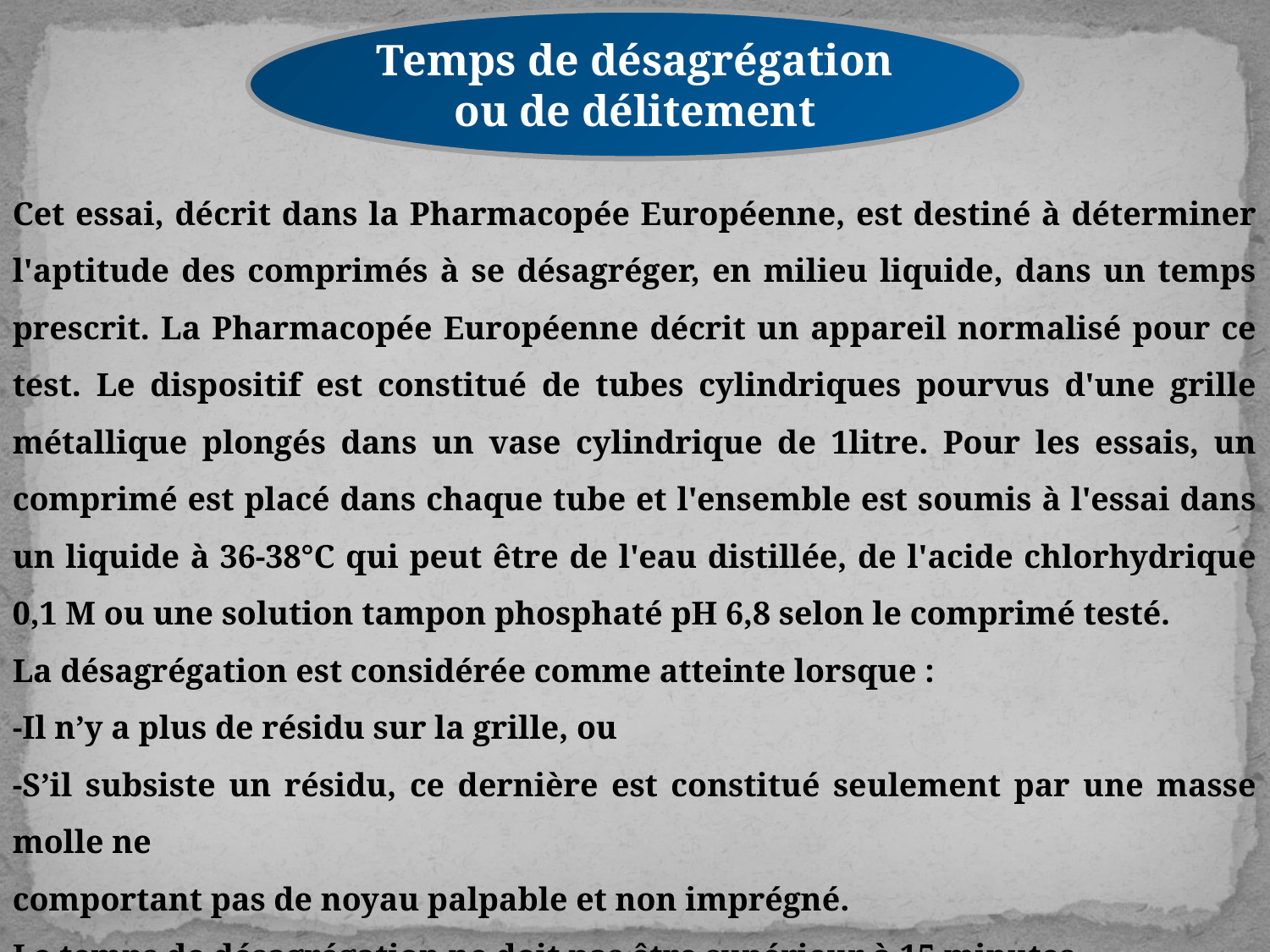

Temps de désagrégation ou de délitement
Cet essai, décrit dans la Pharmacopée Européenne, est destiné à déterminer l'aptitude des comprimés à se désagréger, en milieu liquide, dans un temps prescrit. La Pharmacopée Européenne décrit un appareil normalisé pour ce test. Le dispositif est constitué de tubes cylindriques pourvus d'une grille métallique plongés dans un vase cylindrique de 1litre. Pour les essais, un comprimé est placé dans chaque tube et l'ensemble est soumis à l'essai dans un liquide à 36-38°C qui peut être de l'eau distillée, de l'acide chlorhydrique 0,1 M ou une solution tampon phosphaté pH 6,8 selon le comprimé testé.
La désagrégation est considérée comme atteinte lorsque :
-Il n’y a plus de résidu sur la grille, ou
-S’il subsiste un résidu, ce dernière est constitué seulement par une masse molle ne
comportant pas de noyau palpable et non imprégné.
Le temps de désagrégation ne doit pas être supérieur à 15 minutes